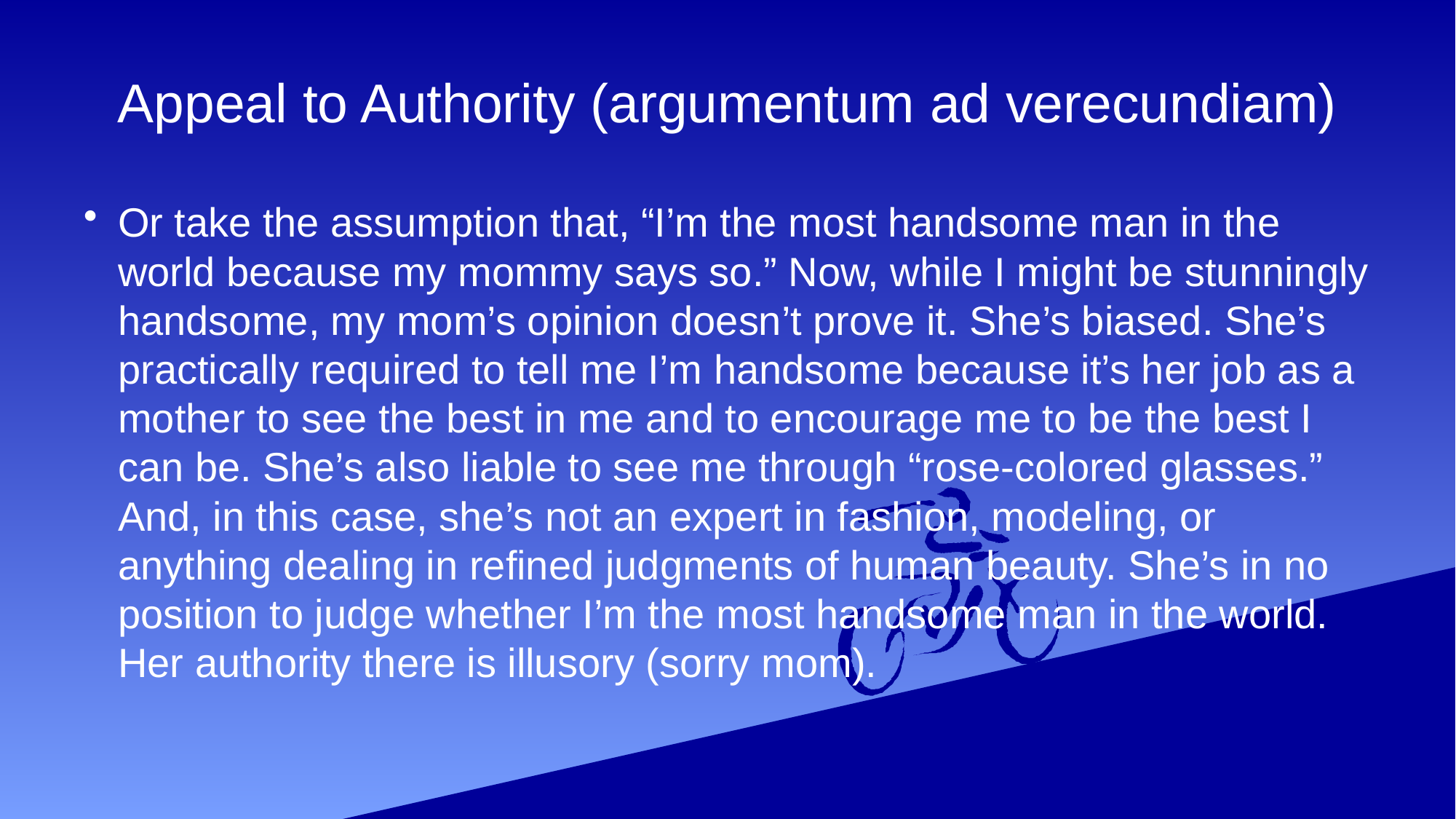

# Appeal to Authority (argumentum ad verecundiam)
Or take the assumption that, “I’m the most handsome man in the world because my mommy says so.” Now, while I might be stunningly handsome, my mom’s opinion doesn’t prove it. She’s biased. She’s practically required to tell me I’m handsome because it’s her job as a mother to see the best in me and to encourage me to be the best I can be. She’s also liable to see me through “rose-colored glasses.” And, in this case, she’s not an expert in fashion, modeling, or anything dealing in refined judgments of human beauty. She’s in no position to judge whether I’m the most handsome man in the world. Her authority there is illusory (sorry mom).